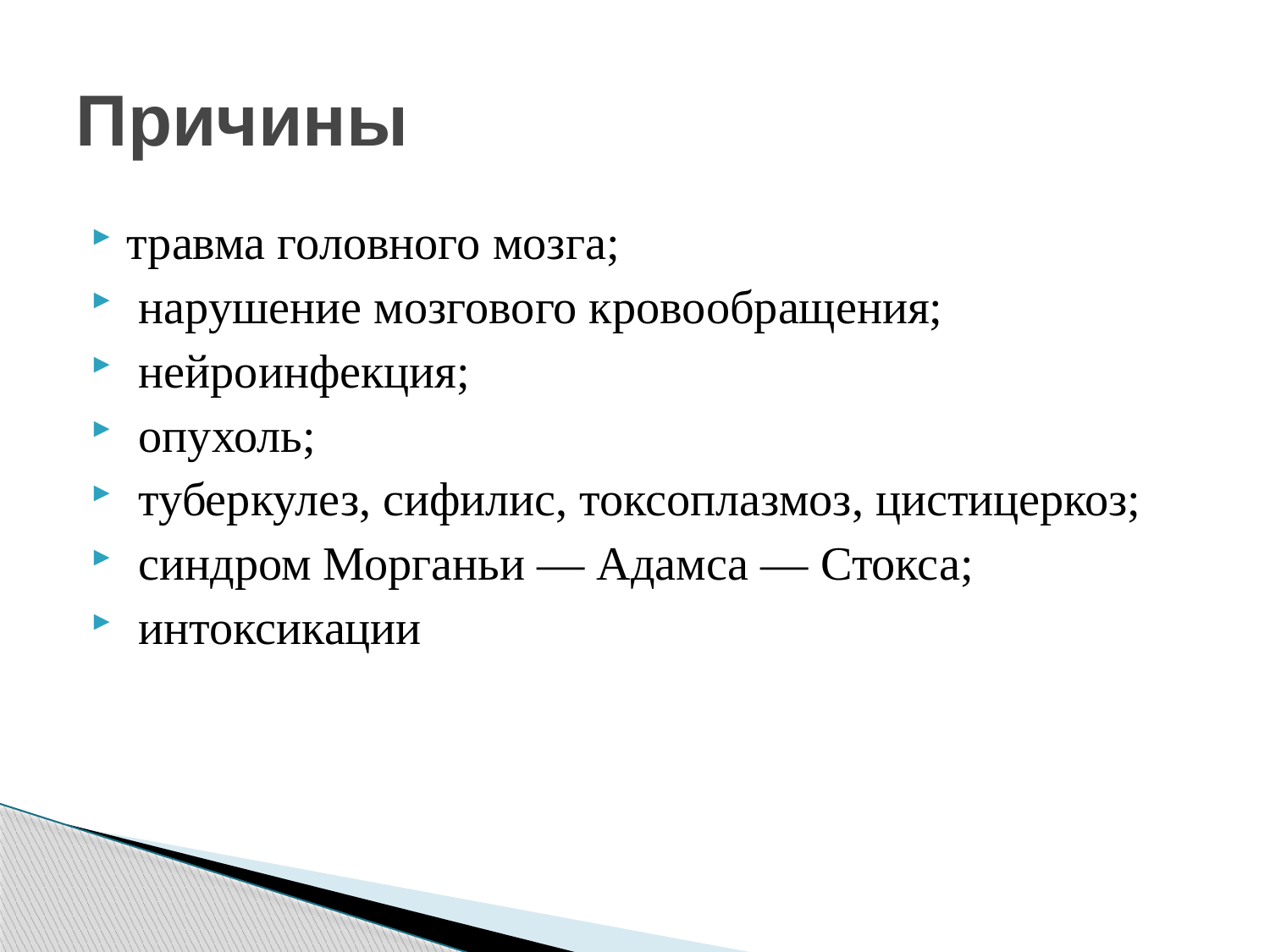

# Причины
травма головного мозга;
 нарушение мозгового кровообращения;
 нейроинфекция;
 опухоль;
 туберкулез, сифилис, токсоплазмоз, цистицеркоз;
 синдром Морганьи — Адамса — Стокса;
 интоксикации